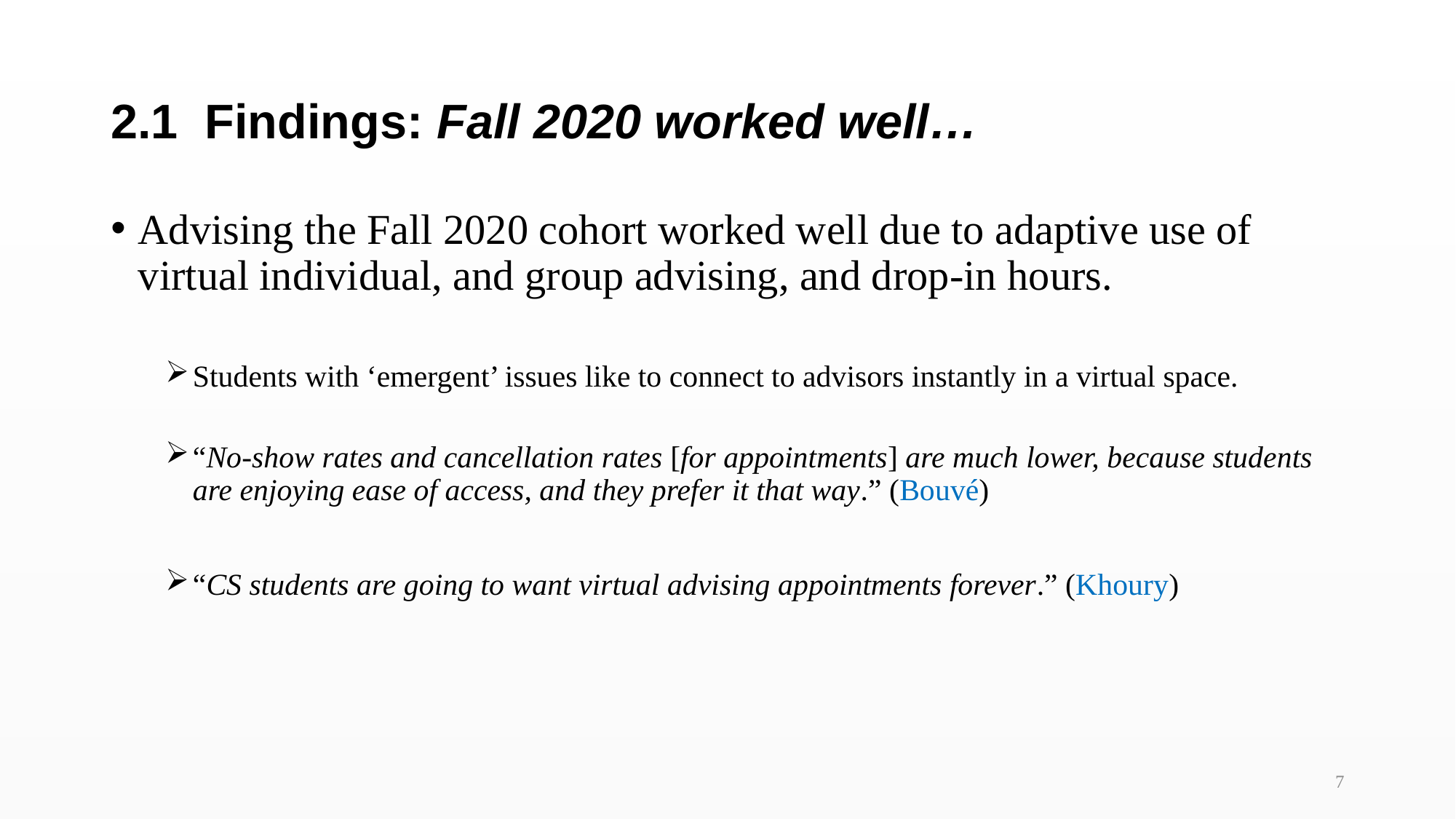

# 2.1  Findings: Fall 2020 worked well…
Advising the Fall 2020 cohort worked well due to adaptive use of virtual individual, and group advising, and drop-in hours.

Students with ‘emergent’ issues like to connect to advisors instantly in a virtual space.

“No-show rates and cancellation rates [for appointments] are much lower, because students are enjoying ease of access, and they prefer it that way.” (Bouvé)

“CS students are going to want virtual advising appointments forever.” (Khoury)

7